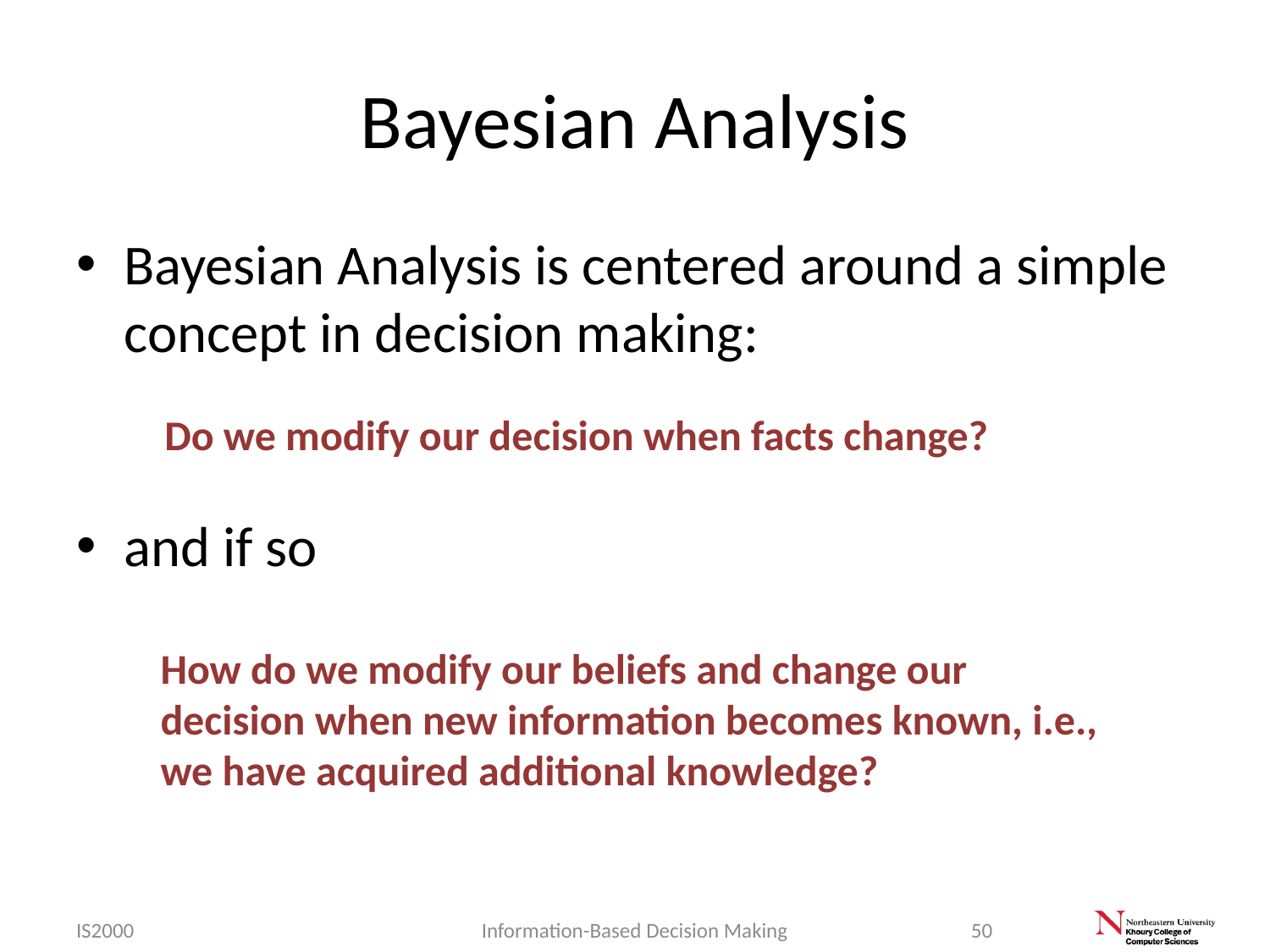

# Bayesian Analysis
Bayesian Analysis is centered around a simple concept in decision making:
and if so
Do we modify our decision when facts change?
How do we modify our beliefs and change our decision when new information becomes known, i.e., we have acquired additional knowledge?
IS2000
Information-Based Decision Making
50